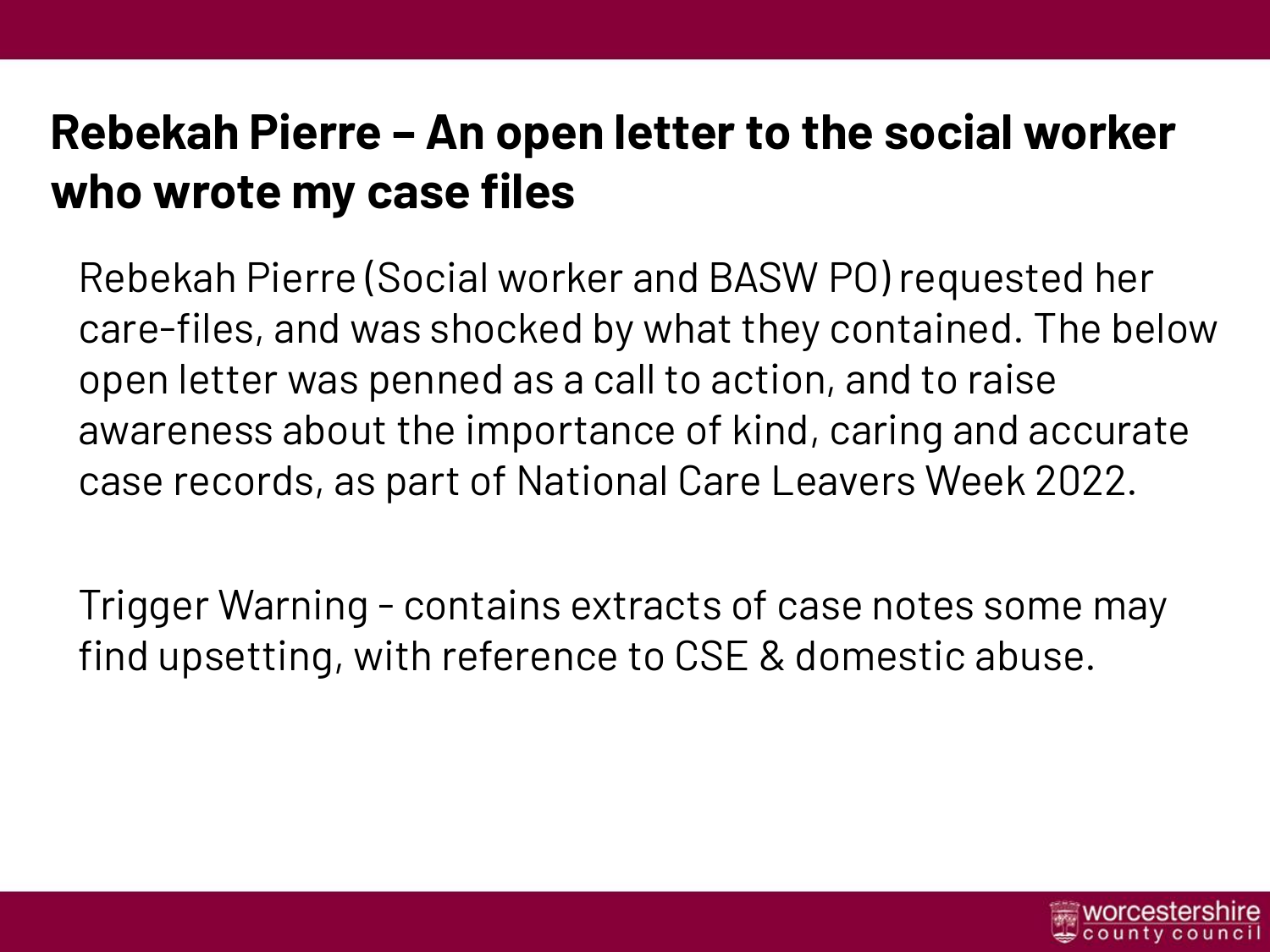

# Rebekah Pierre – An open letter to the social worker who wrote my case files
Rebekah Pierre (Social worker and BASW PO) requested her care-files, and was shocked by what they contained. The below open letter was penned as a call to action, and to raise awareness about the importance of kind, caring and accurate case records, as part of National Care Leavers Week 2022.

Trigger Warning - contains extracts of case notes some may find upsetting, with reference to CSE & domestic abuse.